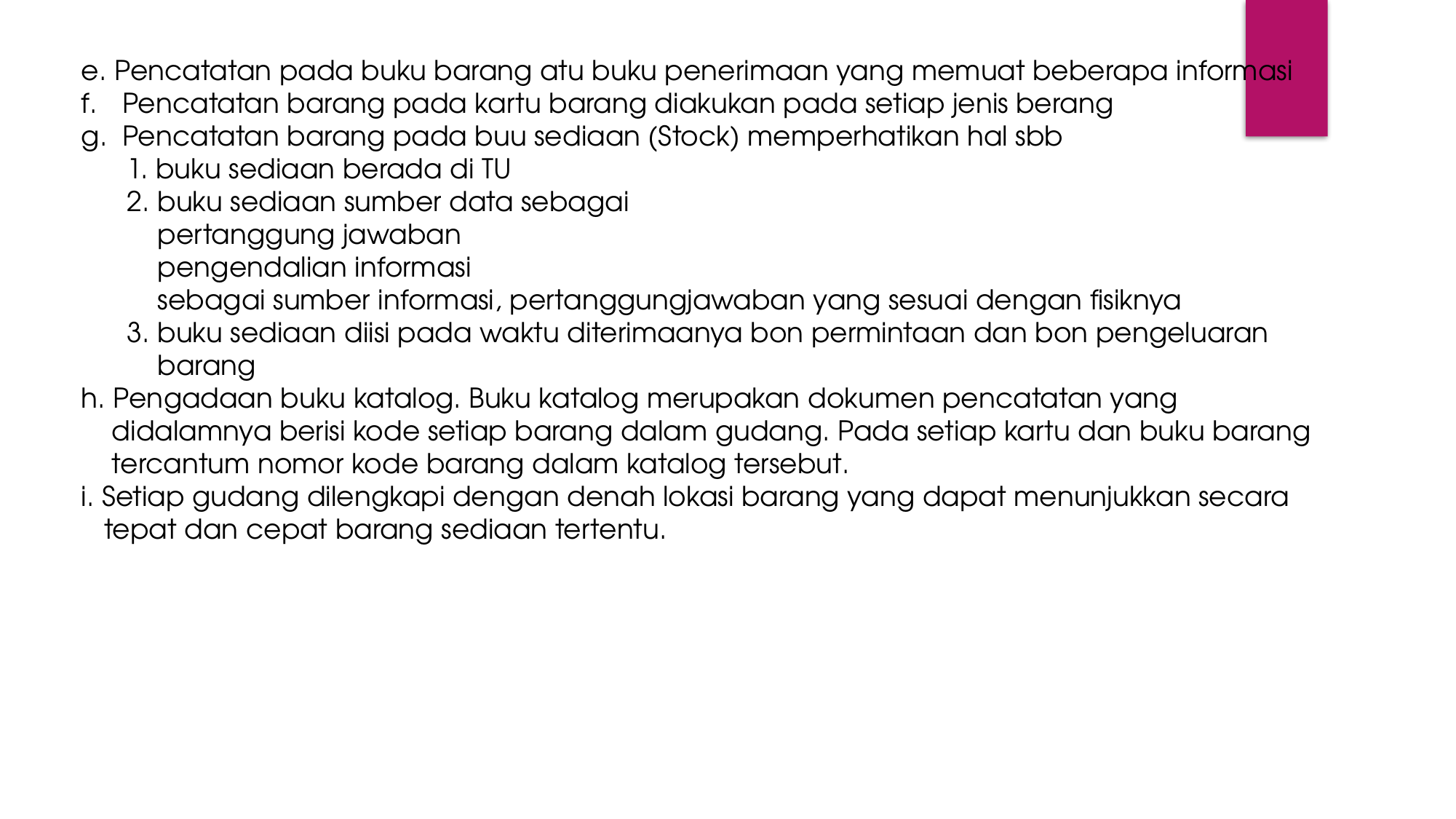

e. Pencatatan pada buku barang atu buku penerimaan yang memuat beberapa informasi
Pencatatan barang pada kartu barang diakukan pada setiap jenis berang
Pencatatan barang pada buu sediaan (Stock) memperhatikan hal sbb
      1. buku sediaan berada di TU
      2. buku sediaan sumber data sebagai
          pertanggung jawaban
          pengendalian informasi
          sebagai sumber informasi, pertanggungjawaban yang sesuai dengan fisiknya
      3. buku sediaan diisi pada waktu diterimaanya bon permintaan dan bon pengeluaran
          barang
h. Pengadaan buku katalog. Buku katalog merupakan dokumen pencatatan yang
    didalamnya berisi kode setiap barang dalam gudang. Pada setiap kartu dan buku barang
    tercantum nomor kode barang dalam katalog tersebut.
i. Setiap gudang dilengkapi dengan denah lokasi barang yang dapat menunjukkan secara
   tepat dan cepat barang sediaan tertentu.